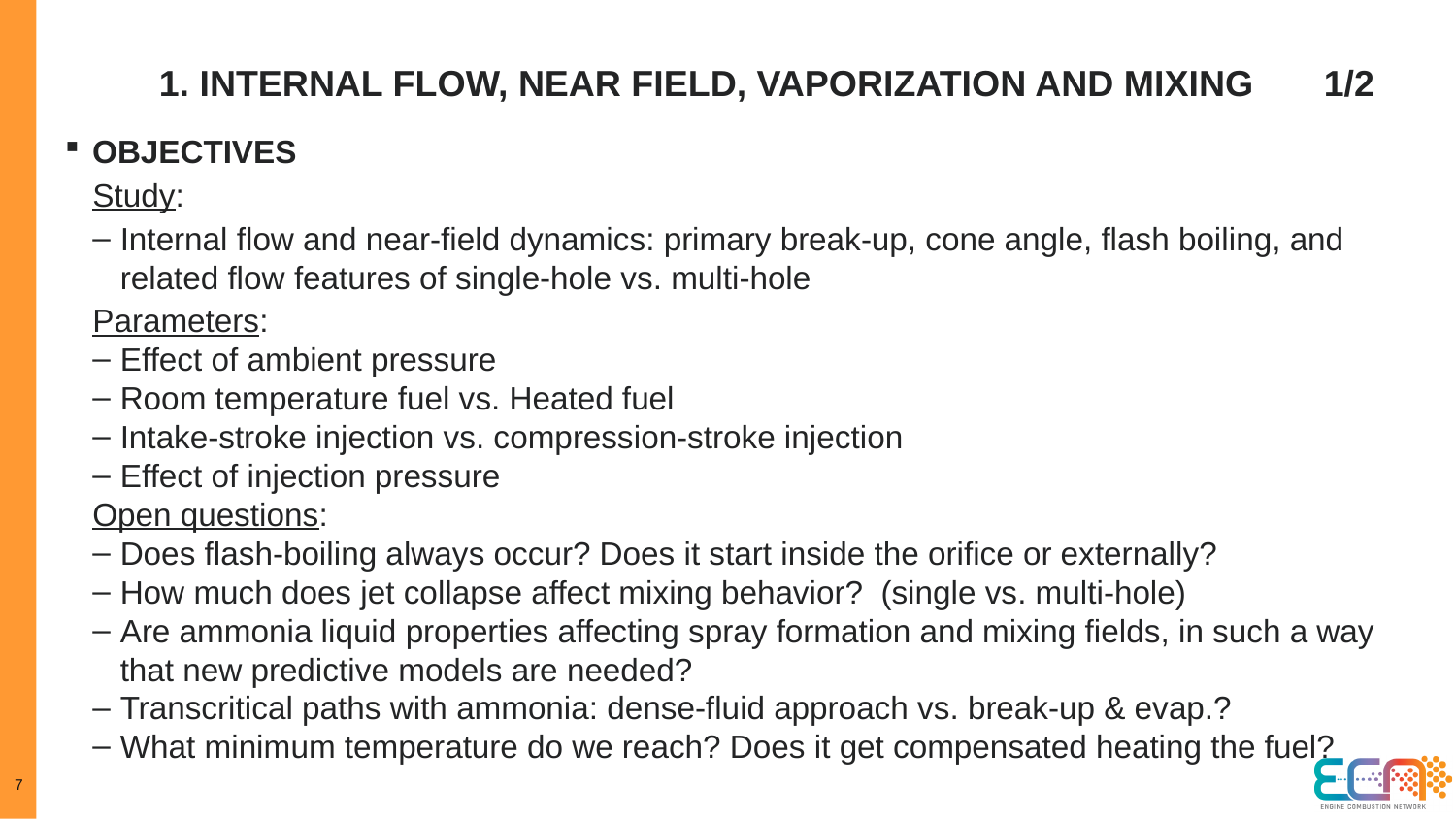

# 1. Internal flow, near field, vaporization and mixing 	1/2
OBJECTIVES
Study:
Internal flow and near-field dynamics: primary break-up, cone angle, flash boiling, and related flow features of single-hole vs. multi-hole
Parameters:
Effect of ambient pressure
Room temperature fuel vs. Heated fuel
Intake-stroke injection vs. compression-stroke injection
Effect of injection pressure
Open questions:
Does flash-boiling always occur? Does it start inside the orifice or externally?
How much does jet collapse affect mixing behavior?  (single vs. multi-hole)
Are ammonia liquid properties affecting spray formation and mixing fields, in such a way that new predictive models are needed?
Transcritical paths with ammonia: dense-fluid approach vs. break-up & evap.?
What minimum temperature do we reach? Does it get compensated heating the fuel?

7